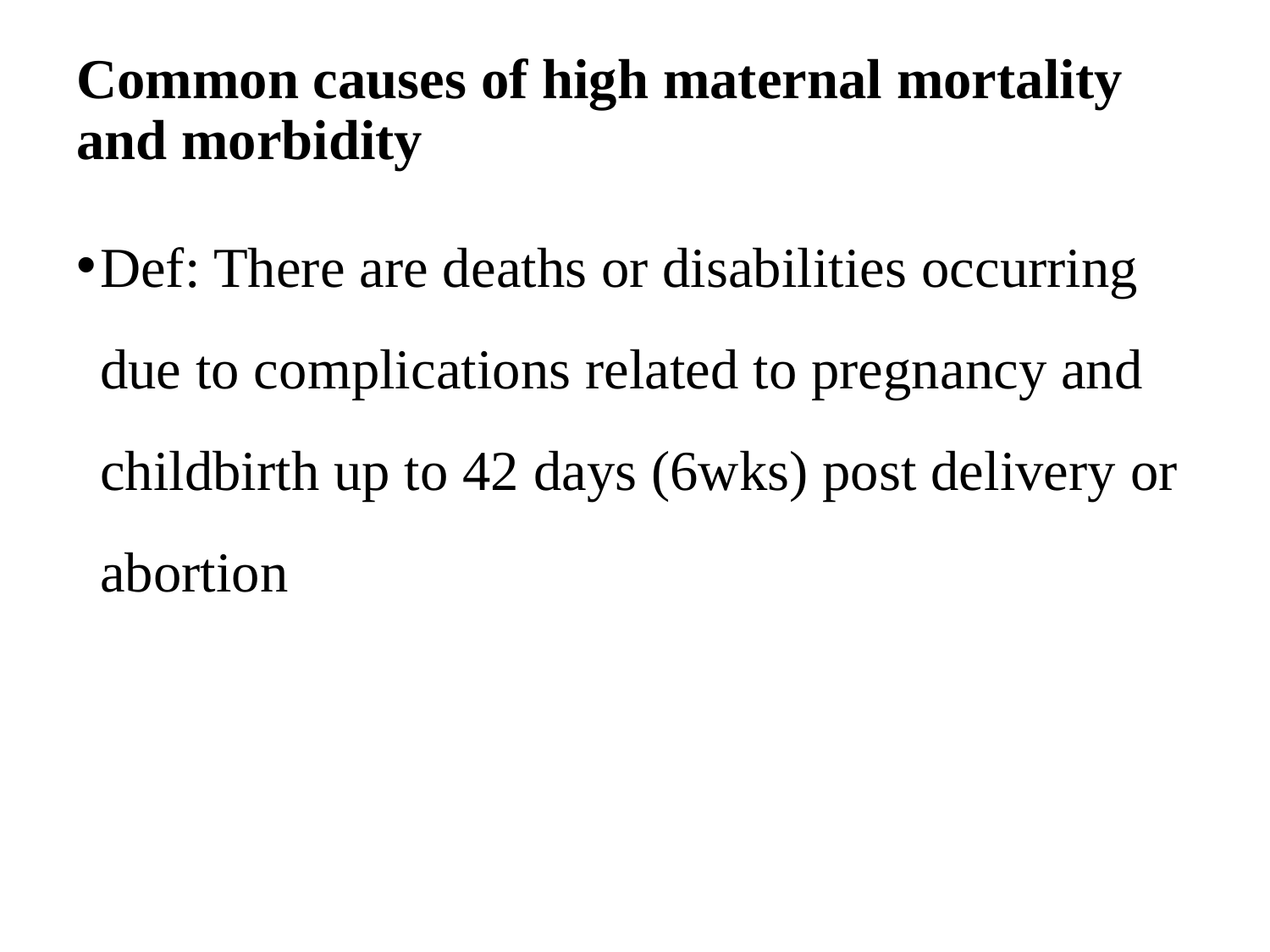

# Common causes of high maternal mortality and morbidity
Def: There are deaths or disabilities occurring due to complications related to pregnancy and childbirth up to 42 days (6wks) post delivery or abortion